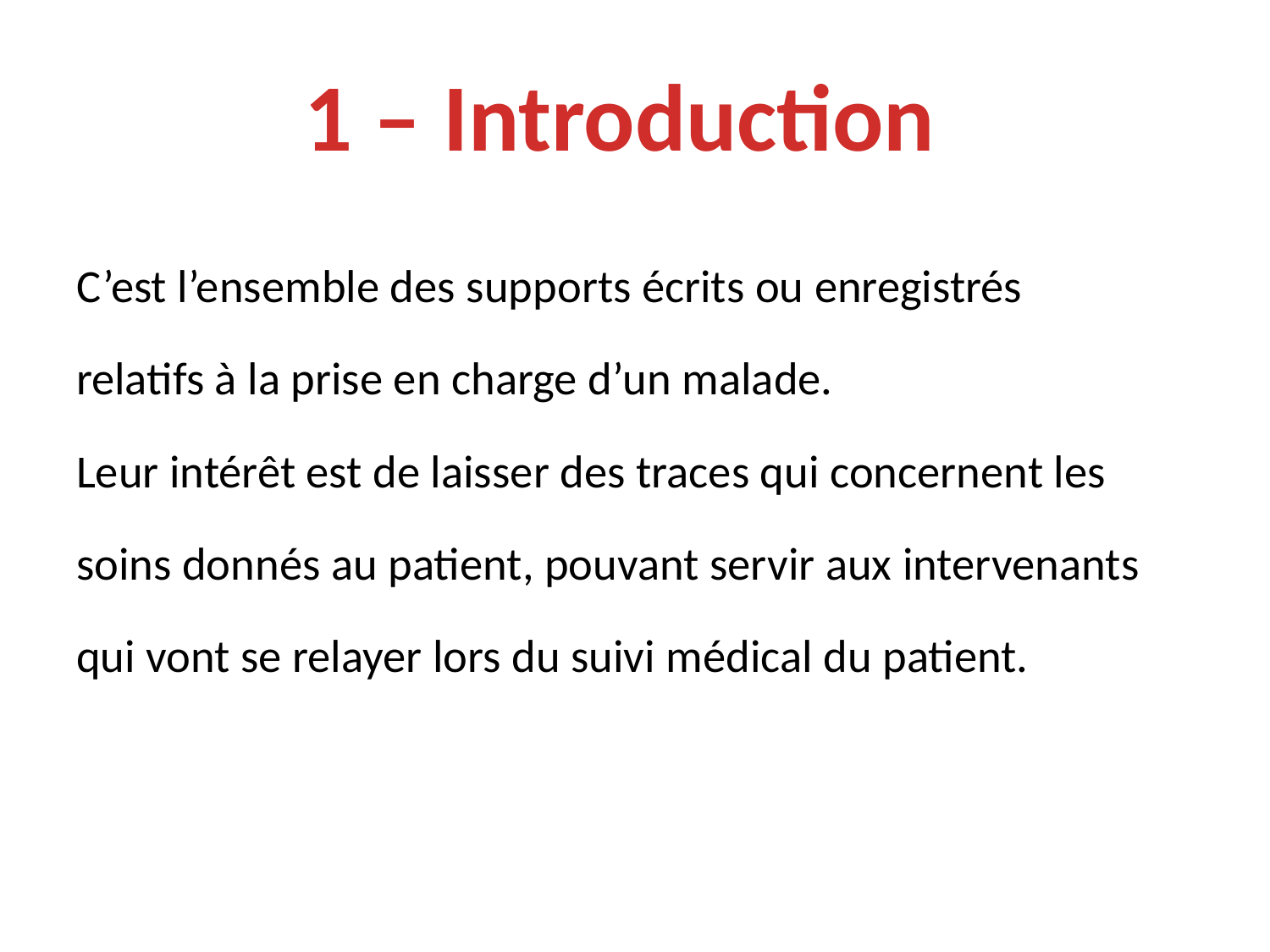

1 – Introduction
C’est l’ensemble des supports écrits ou enregistrés
relatifs à la prise en charge d’un malade.
Leur intérêt est de laisser des traces qui concernent les
soins donnés au patient, pouvant servir aux intervenants
qui vont se relayer lors du suivi médical du patient.